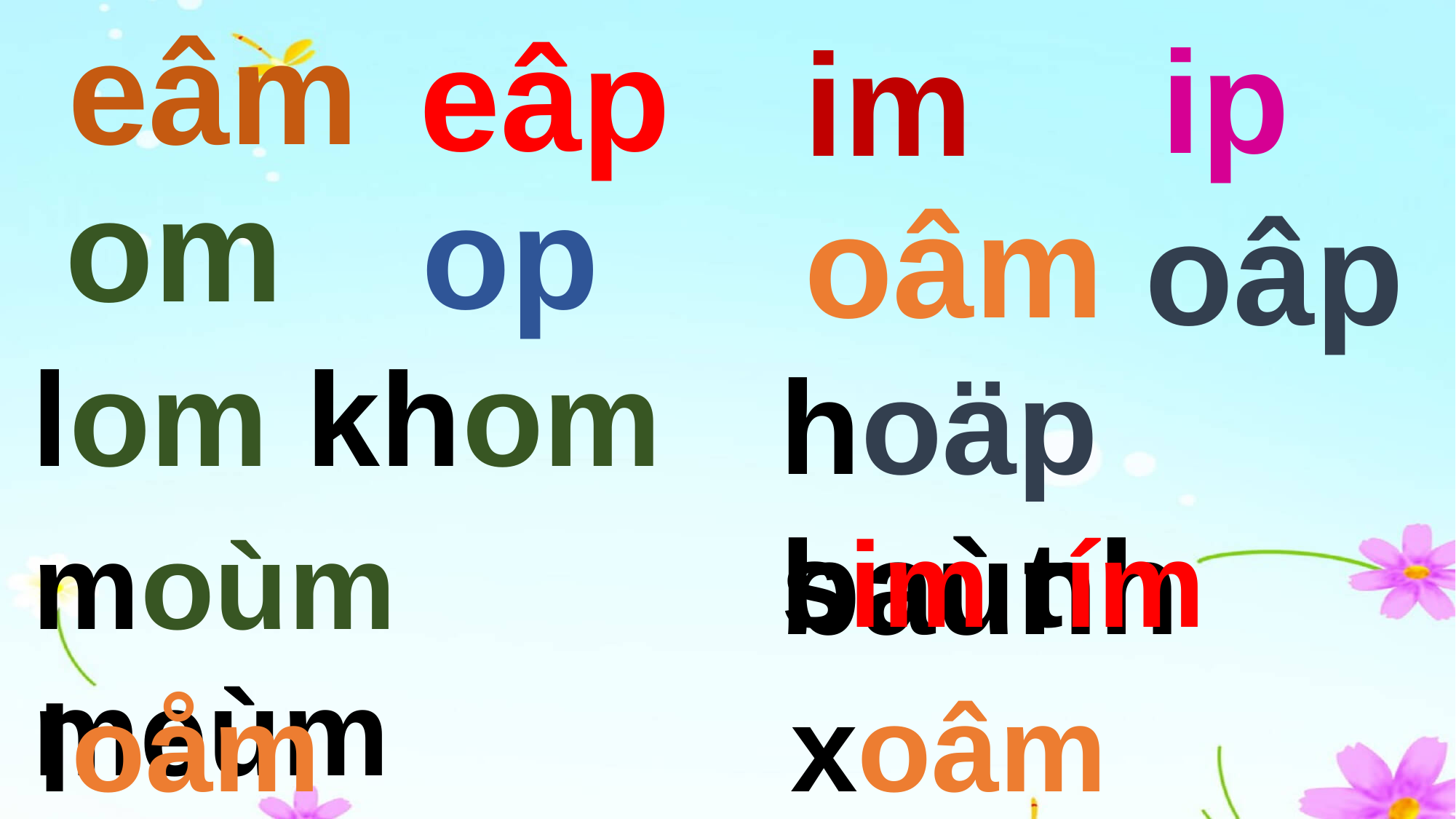

eâp
eâm
ip
im
om
op
oâm
oâp
 lom khom
hoäp baùnh
sim tím
moùm meùm
loåm ngoåm
xoâm xoáp